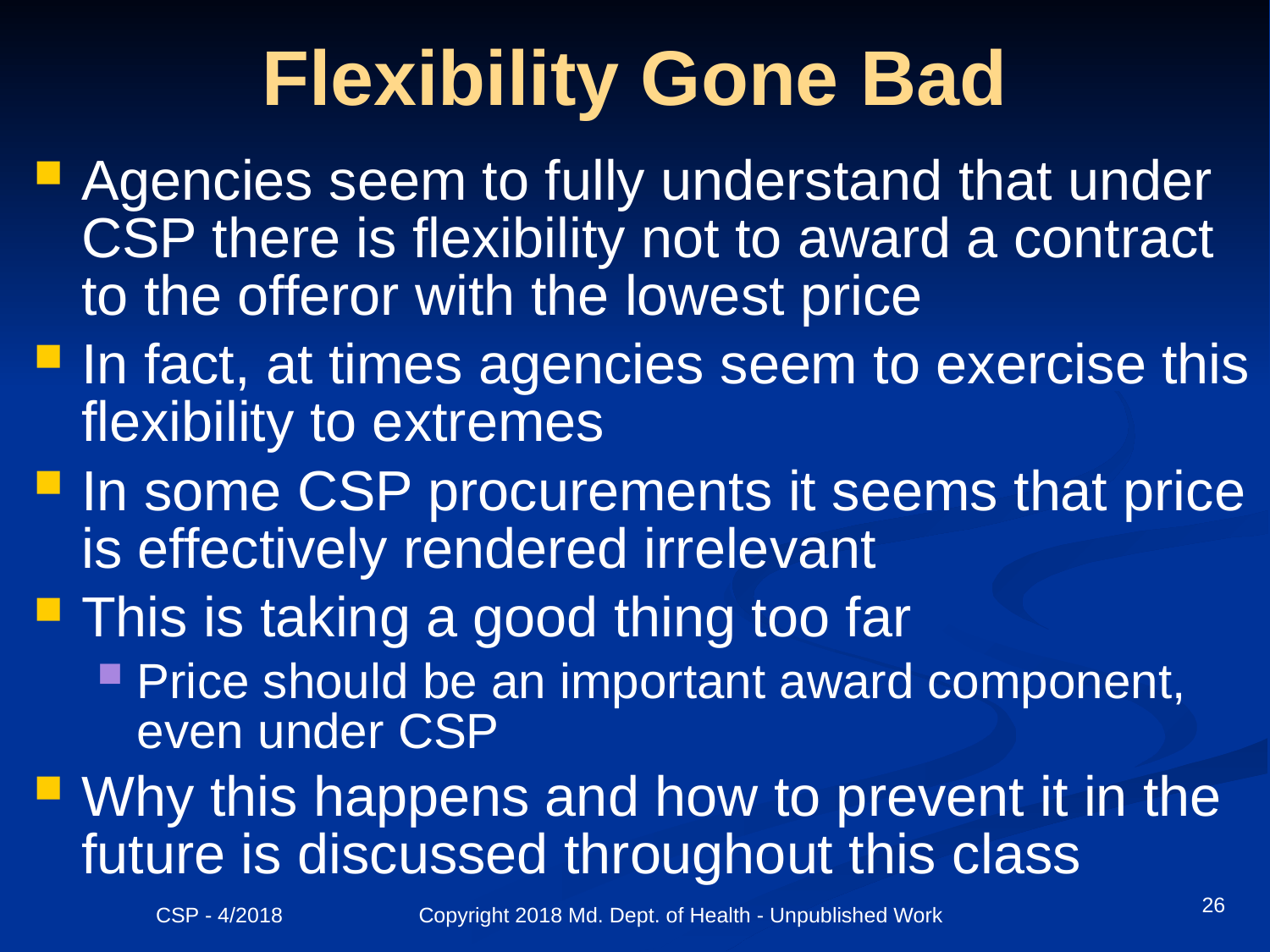

# Flexibility Gone Bad
Agencies seem to fully understand that under CSP there is flexibility not to award a contract to the offeror with the lowest price
In fact, at times agencies seem to exercise this flexibility to extremes
In some CSP procurements it seems that price is effectively rendered irrelevant
This is taking a good thing too far
Price should be an important award component, even under CSP
Why this happens and how to prevent it in the future is discussed throughout this class
26
CSP - 4/2018                       Copyright 2018 Md. Dept. of Health - Unpublished Work